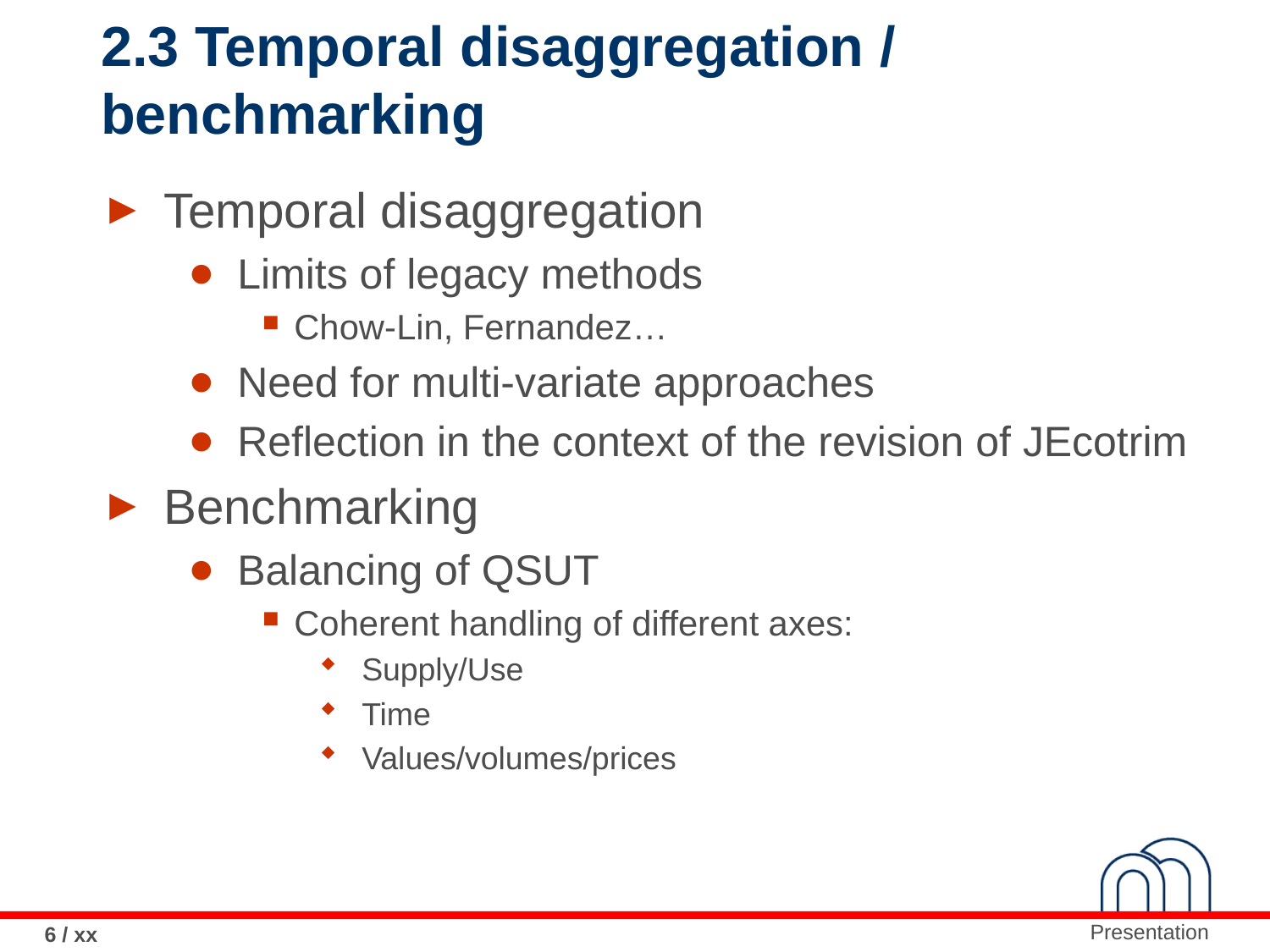

# 2.3 Temporal disaggregation / benchmarking
Temporal disaggregation
Limits of legacy methods
Chow-Lin, Fernandez…
Need for multi-variate approaches
Reflection in the context of the revision of JEcotrim
Benchmarking
Balancing of QSUT
Coherent handling of different axes:
Supply/Use
Time
Values/volumes/prices